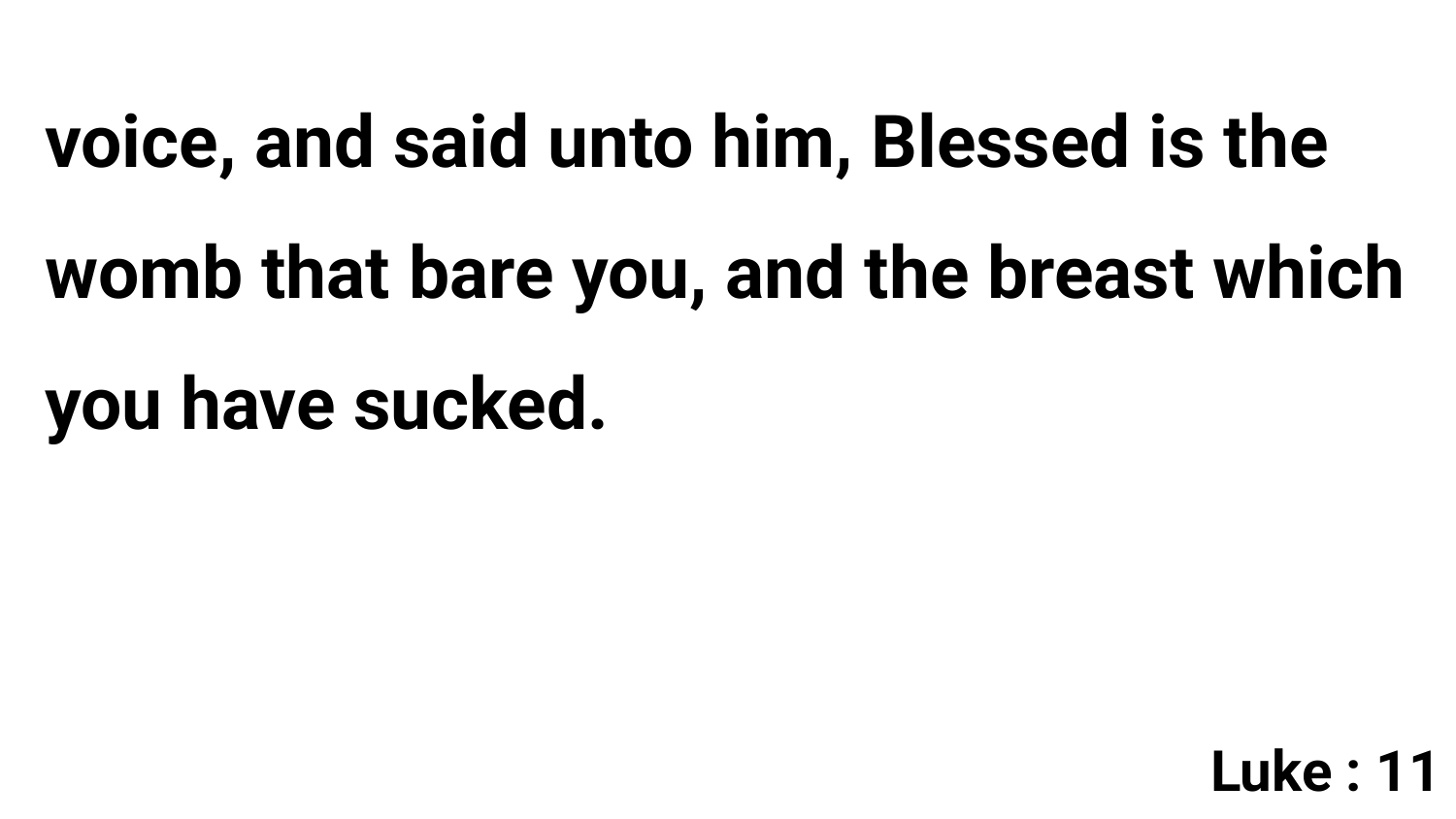

voice, and said unto him, Blessed is the womb that bare you, and the breast which you have sucked.
Luke : 11